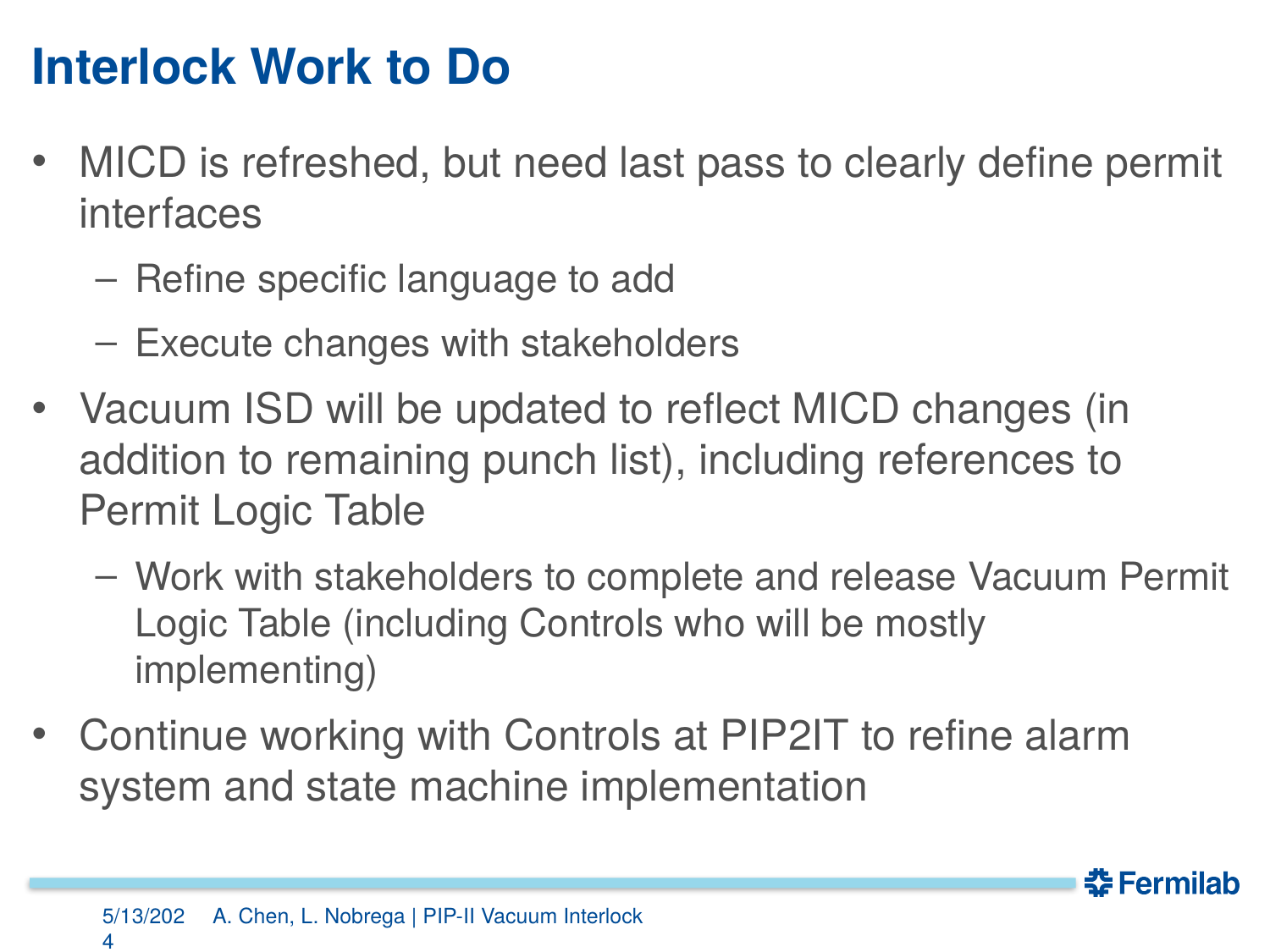

# Interlock Work to Do
MICD is refreshed, but need last pass to clearly define permit interfaces
Refine specific language to add
Execute changes with stakeholders
Vacuum ISD will be updated to reflect MICD changes (in addition to remaining punch list), including references to Permit Logic Table
Work with stakeholders to complete and release Vacuum Permit Logic Table (including Controls who will be mostly implementing)
Continue working with Controls at PIP2IT to refine alarm system and state machine implementation
5/13/2024
A. Chen, L. Nobrega | PIP-II Vacuum Interlock